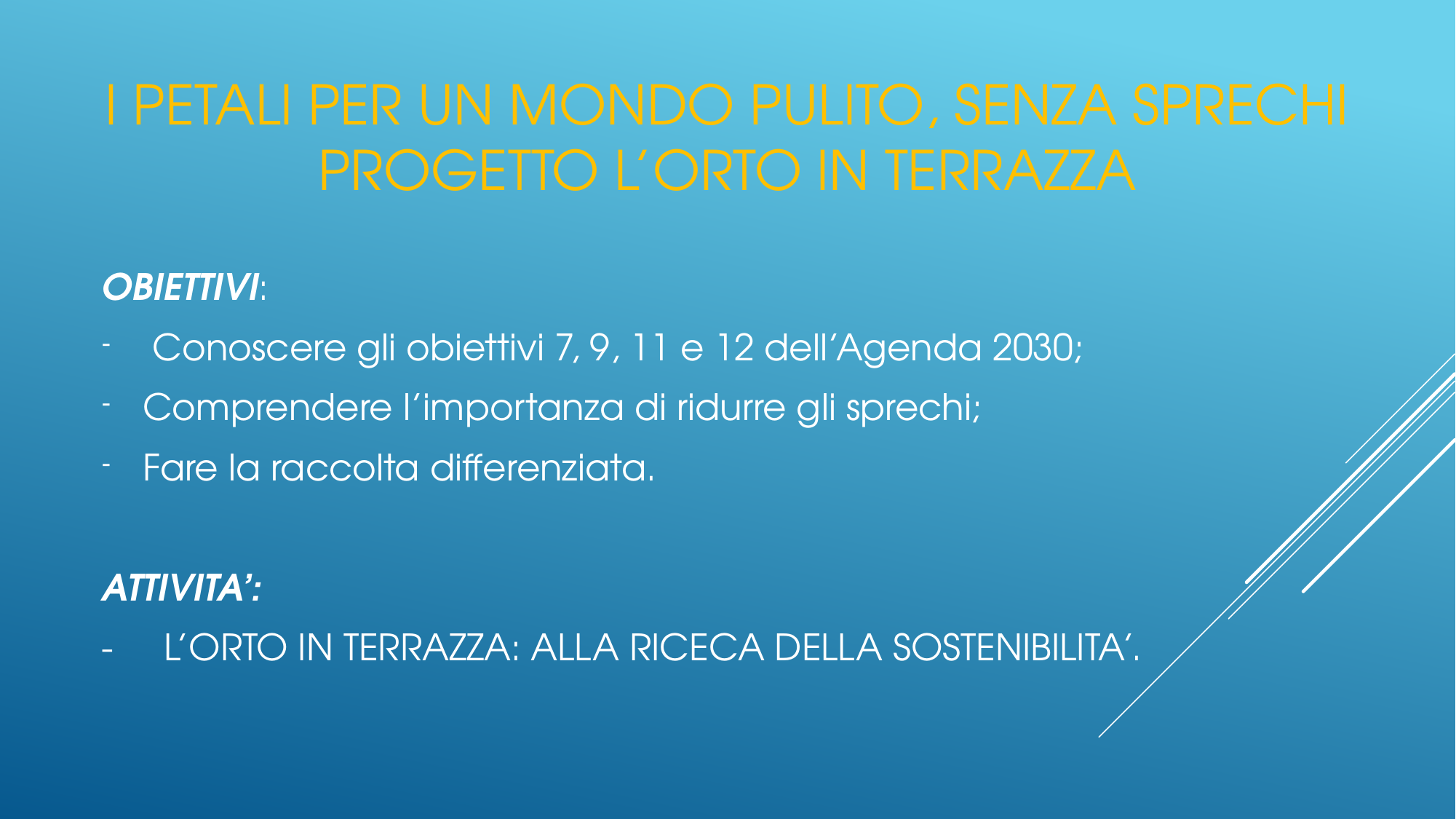

# I petali per un mondo pulito, senza sprechi progetto l’orto in terrazza
OBIETTIVI:
 Conoscere gli obiettivi 7, 9, 11 e 12 dell’Agenda 2030;
Comprendere l’importanza di ridurre gli sprechi;
Fare la raccolta differenziata.

ATTIVITA’:
-     L’ORTO IN TERRAZZA: ALLA RICECA DELLA SOSTENIBILITA’.